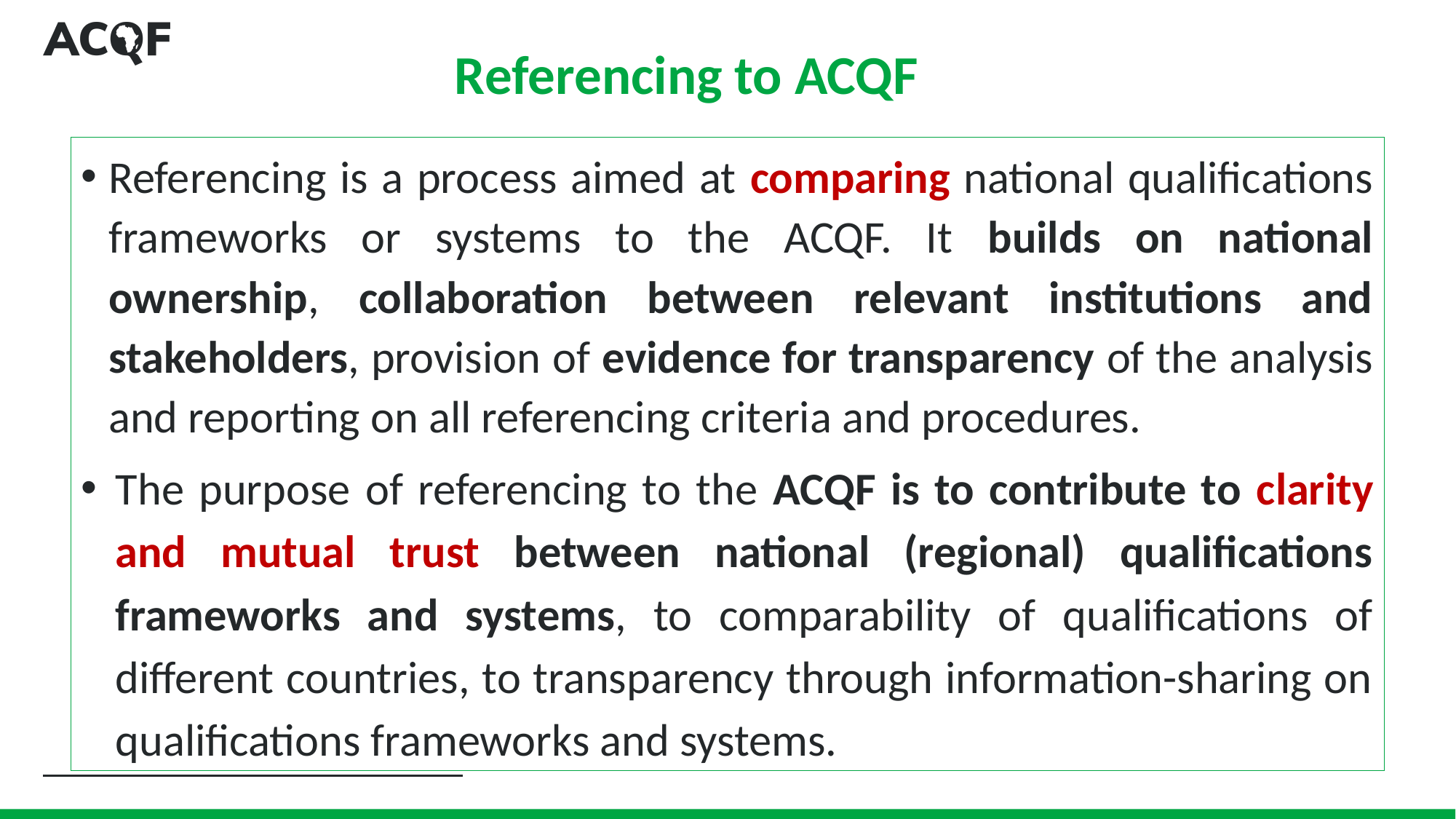

Referencing to ACQF
Referencing is a process aimed at comparing national qualifications frameworks or systems to the ACQF. It builds on national ownership, collaboration between relevant institutions and stakeholders, provision of evidence for transparency of the analysis and reporting on all referencing criteria and procedures.
The purpose of referencing to the ACQF is to contribute to clarity and mutual trust between national (regional) qualifications frameworks and systems, to comparability of qualifications of different countries, to transparency through information-sharing on qualifications frameworks and systems.